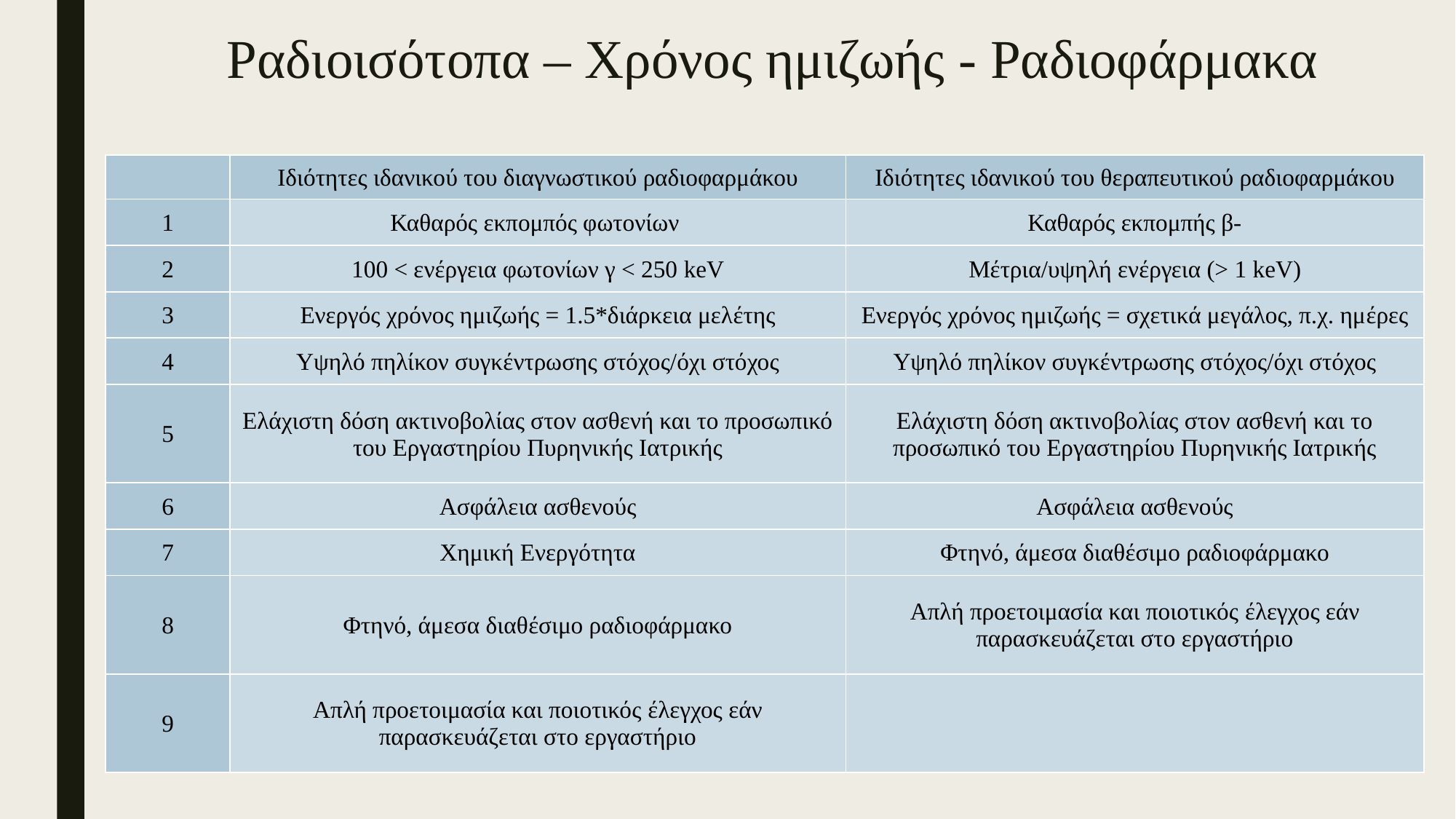

# Ραδιοισότοπα – Χρόνος ημιζωής - Ραδιοφάρμακα
|  | Ιδιότητες ιδανικού του διαγνωστικού ραδιοφαρμάκου | Ιδιότητες ιδανικού του θεραπευτικού ραδιοφαρμάκου |
| --- | --- | --- |
| 1 | Καθαρός εκπομπός φωτονίων | Καθαρός εκπομπής β- |
| 2 | 100 < ενέργεια φωτονίων γ < 250 keV | Μέτρια/υψηλή ενέργεια (> 1 keV) |
| 3 | Ενεργός χρόνος ημιζωής = 1.5\*διάρκεια μελέτης | Ενεργός χρόνος ημιζωής = σχετικά μεγάλος, π.χ. ημέρες |
| 4 | Υψηλό πηλίκον συγκέντρωσης στόχος/όχι στόχος | Υψηλό πηλίκον συγκέντρωσης στόχος/όχι στόχος |
| 5 | Ελάχιστη δόση ακτινοβολίας στον ασθενή και το προσωπικό του Εργαστηρίου Πυρηνικής Ιατρικής | Ελάχιστη δόση ακτινοβολίας στον ασθενή και το προσωπικό του Εργαστηρίου Πυρηνικής Ιατρικής |
| 6 | Ασφάλεια ασθενούς | Ασφάλεια ασθενούς |
| 7 | Χημική Ενεργότητα | Φτηνό, άμεσα διαθέσιμο ραδιοφάρμακο |
| 8 | Φτηνό, άμεσα διαθέσιμο ραδιοφάρμακο | Απλή προετοιμασία και ποιοτικός έλεγχος εάν παρασκευάζεται στο εργαστήριο |
| 9 | Απλή προετοιμασία και ποιοτικός έλεγχος εάν παρασκευάζεται στο εργαστήριο |  |